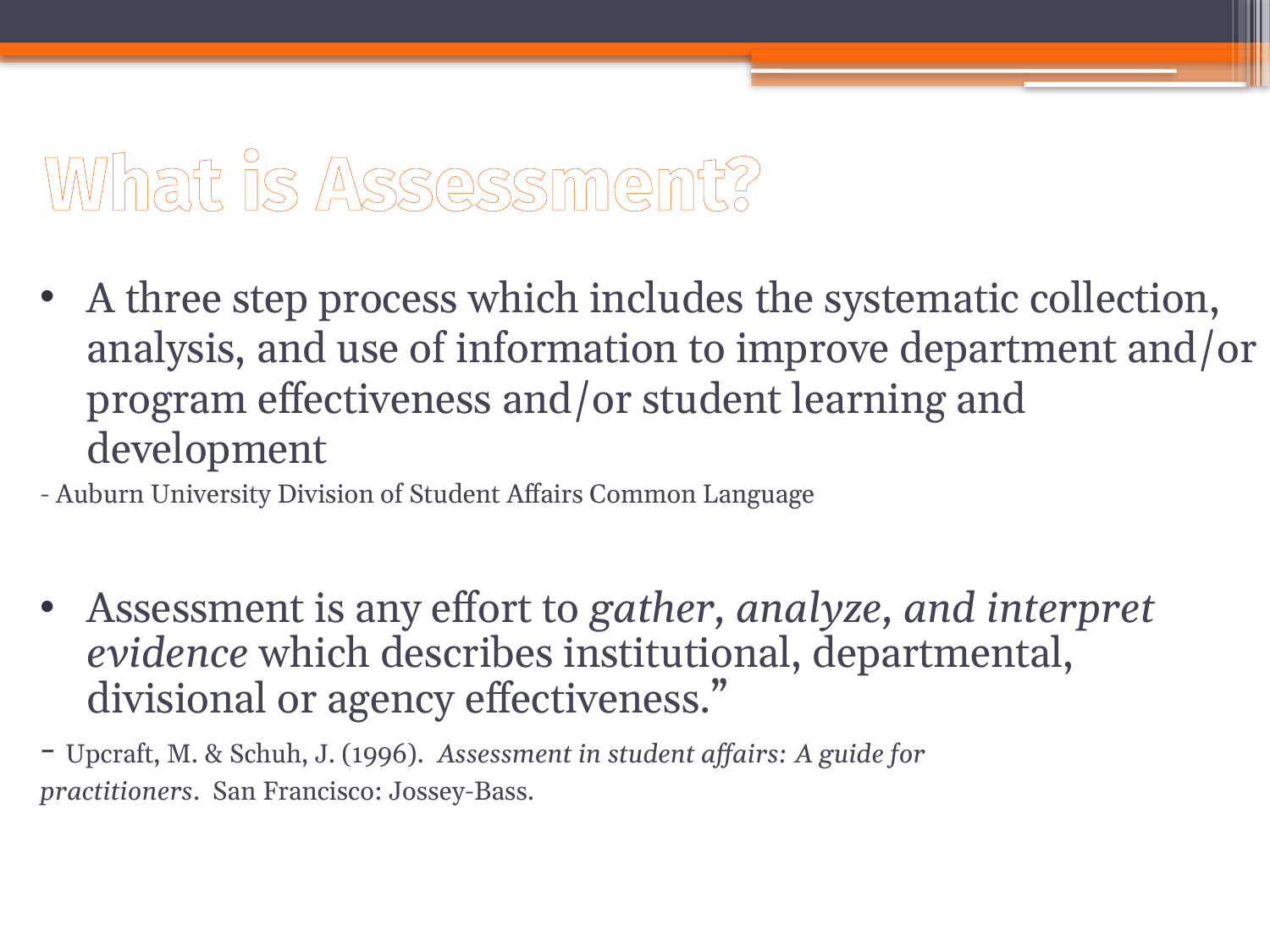

# What is Assessment?
A three step process which includes the systematic collection, analysis, and use of information to improve department and/or program effectiveness and/or student learning and development
	- Auburn University Division of Student Affairs Common Language

Assessment is any effort to gather, analyze, and interpret evidence which describes institutional, departmental, divisional or agency effectiveness.”
	- Upcraft, M. & Schuh, J. (1996).  Assessment in student affairs: A guide for
	practitioners.  San Francisco: Jossey-Bass.